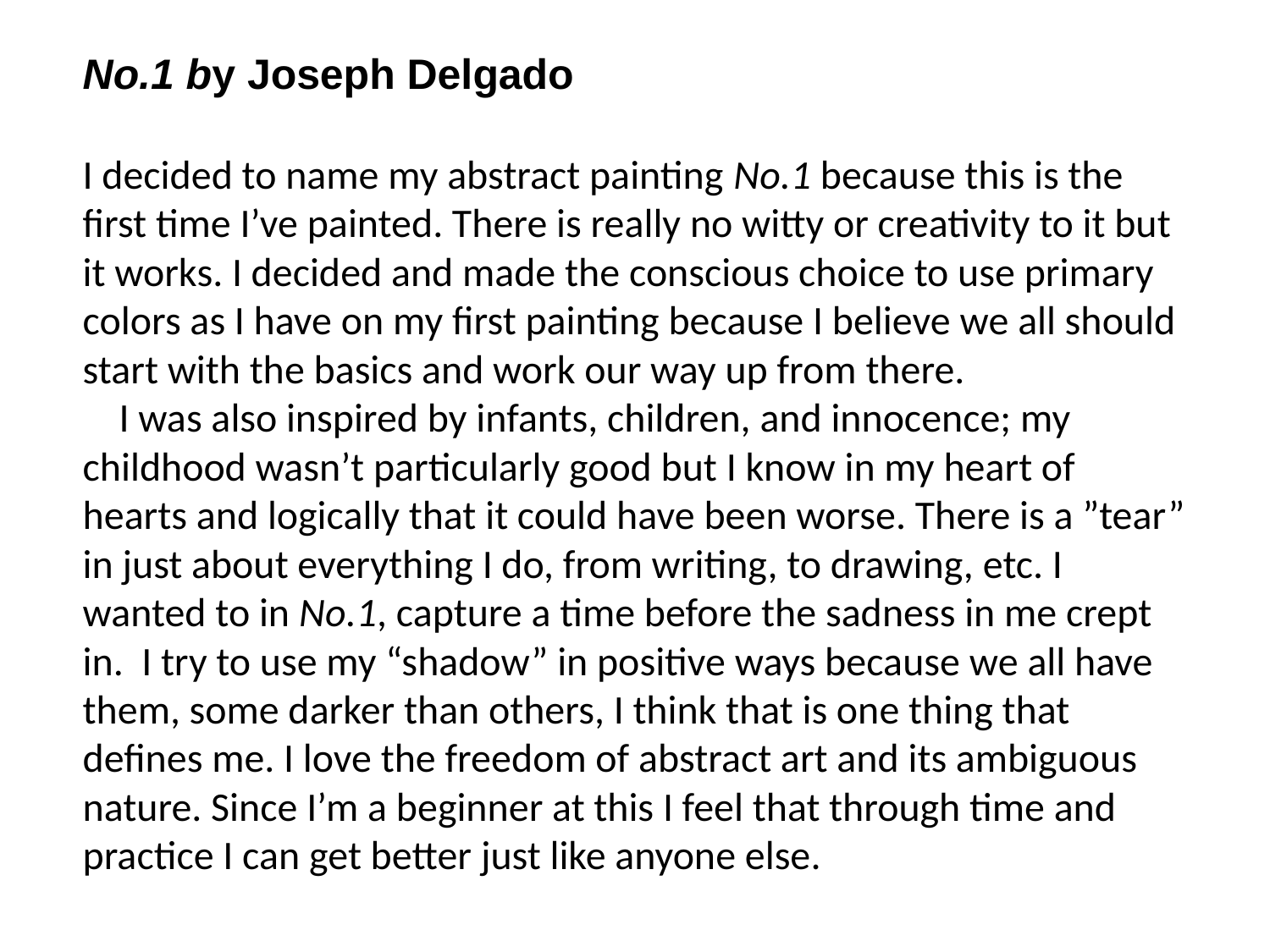

No.1 by Joseph Delgado

I decided to name my abstract painting No.1 because this is the first time I’ve painted. There is really no witty or creativity to it but it works. I decided and made the conscious choice to use primary colors as I have on my first painting because I believe we all should start with the basics and work our way up from there.
    I was also inspired by infants, children, and innocence; my childhood wasn’t particularly good but I know in my heart of hearts and logically that it could have been worse. There is a ”tear” in just about everything I do, from writing, to drawing, etc. I wanted to in No.1, capture a time before the sadness in me crept in.  I try to use my “shadow” in positive ways because we all have them, some darker than others, I think that is one thing that defines me. I love the freedom of abstract art and its ambiguous nature. Since I’m a beginner at this I feel that through time and practice I can get better just like anyone else.